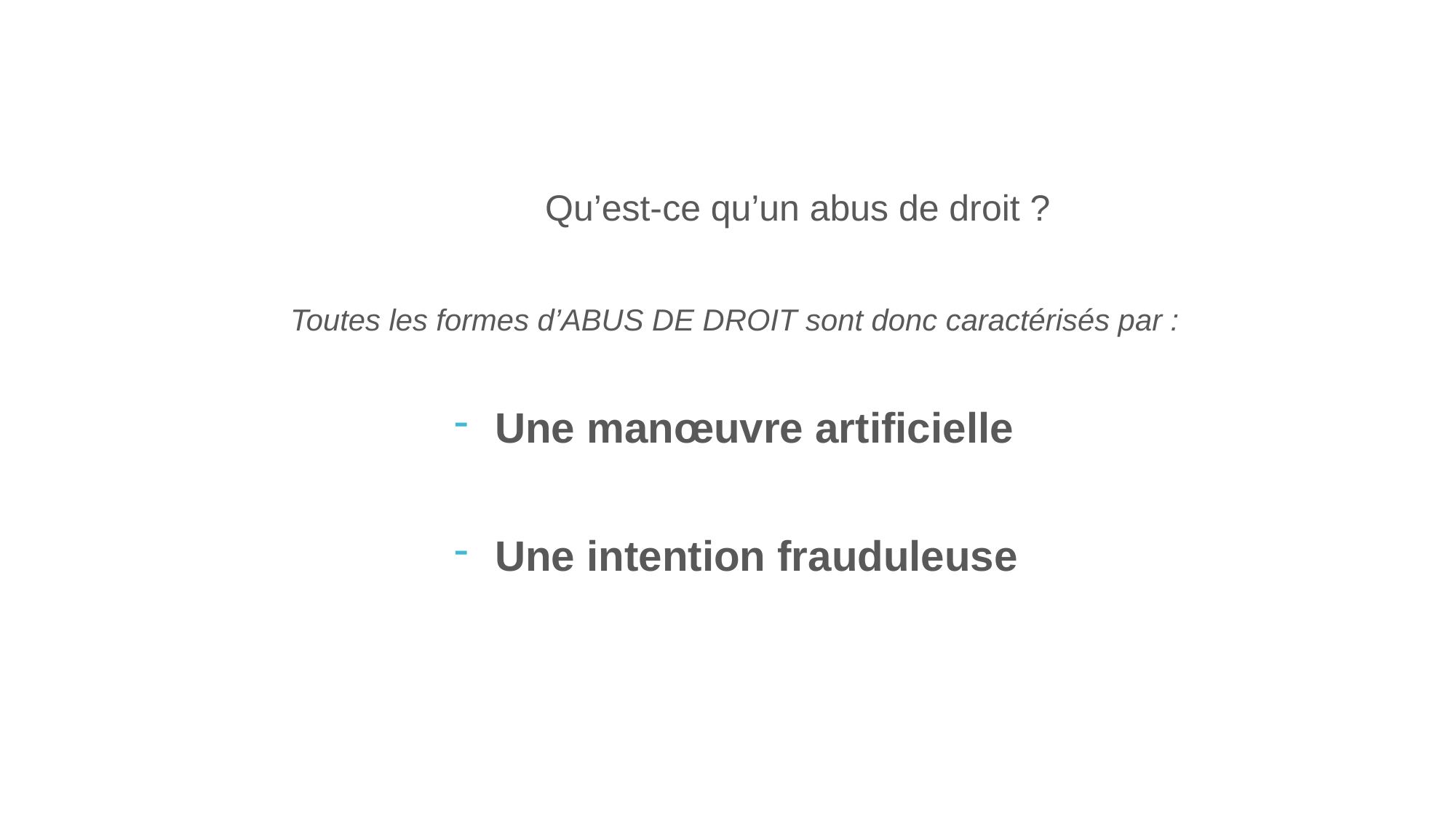

Qu’est-ce qu’un abus de droit ?

Toutes les formes d’ABUS DE DROIT sont donc caractérisés par :

Une manœuvre artificielle

Une intention frauduleuse